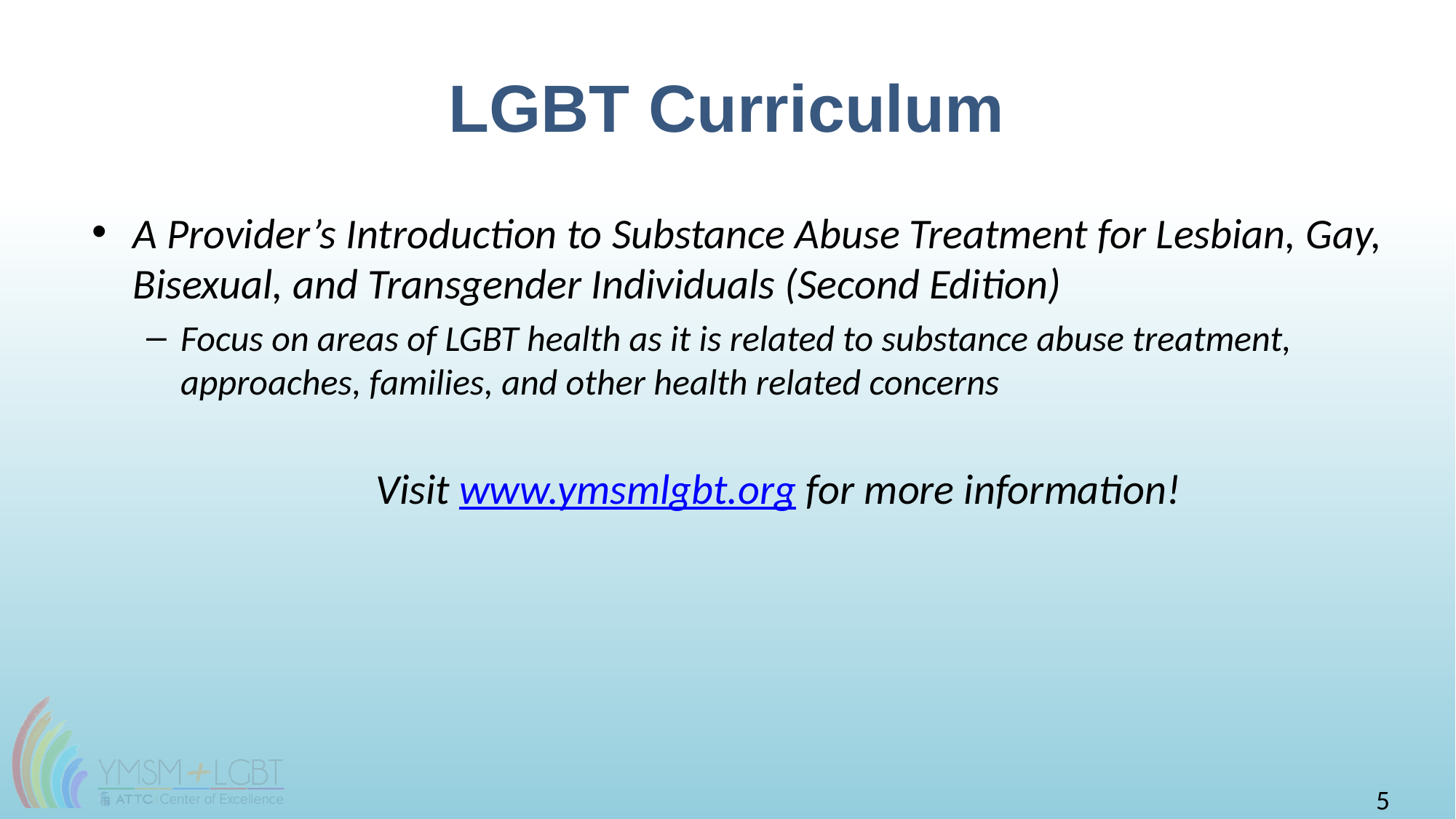

# LGBT Curriculum
A Provider’s Introduction to Substance Abuse Treatment for Lesbian, Gay, Bisexual, and Transgender Individuals (Second Edition)
Focus on areas of LGBT health as it is related to substance abuse treatment, approaches, families, and other health related concerns

Visit www.ymsmlgbt.org for more information!